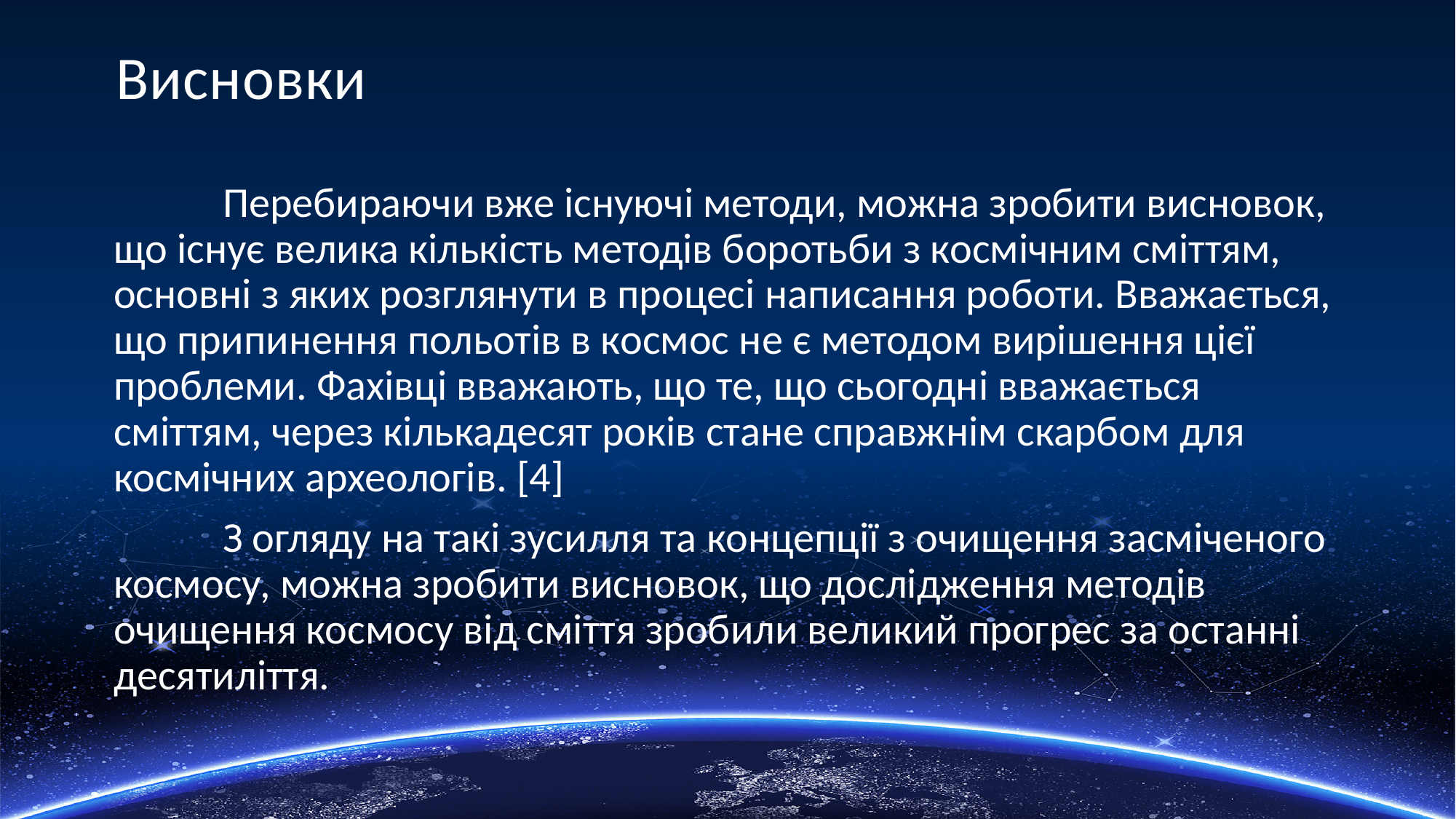

# Висновки
	Перебираючи вже існуючі методи, можна зробити висновок, що існує велика кількість методів боротьби з космічним сміттям, основні з яких розглянути в процесі написання роботи. Вважається, що припинення польотів в космос не є методом вирішення цієї проблеми. Фахівці вважають, що те, що сьогодні вважається сміттям, через кількадесят років стане справжнім скарбом для космічних археологів. [4]
	З огляду на такі зусилля та концепції з очищення засміченого космосу, можна зробити висновок, що дослідження методів очищення космосу від сміття зробили великий прогрес за останні десятиліття.